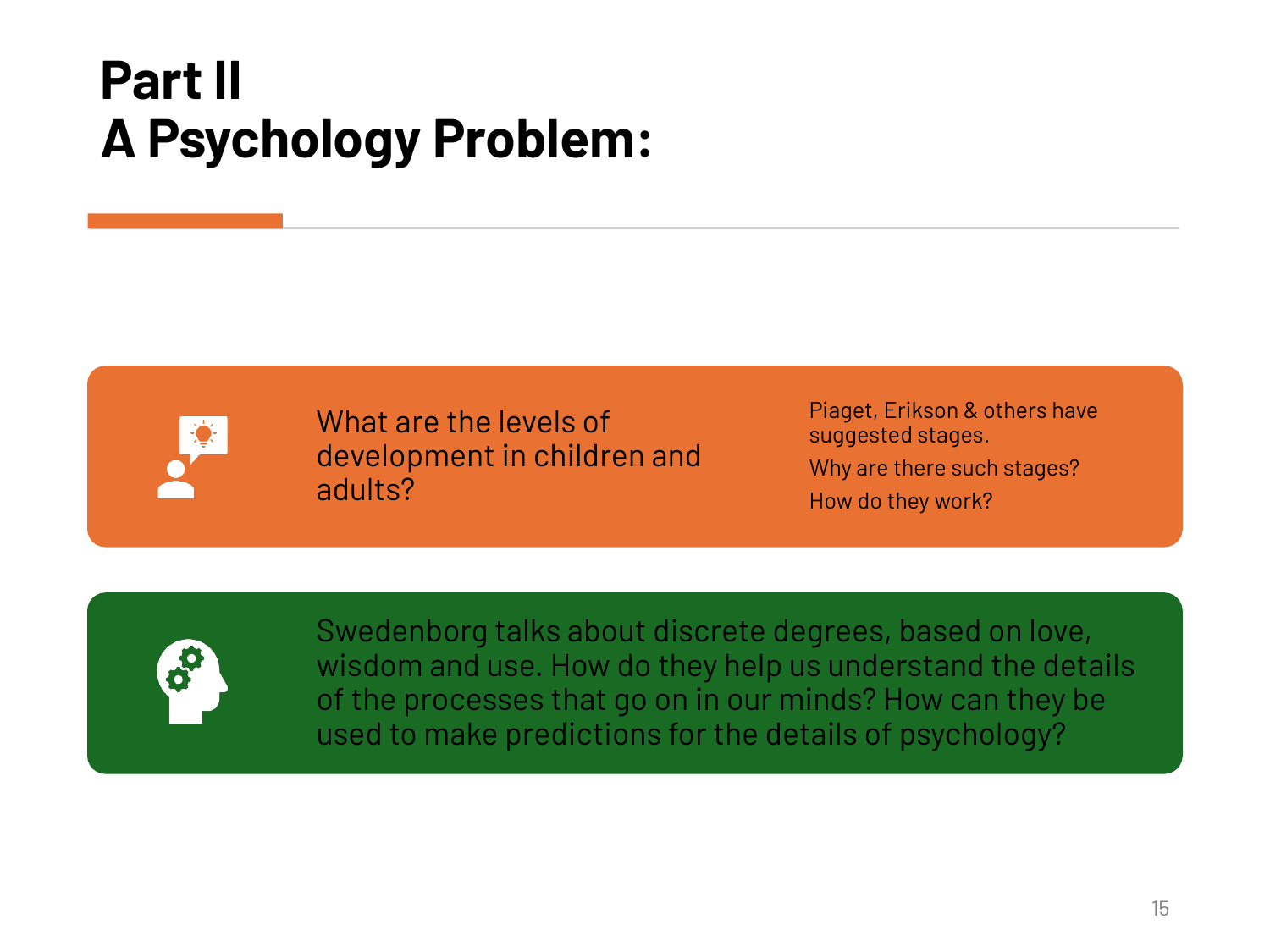

# Part II A Psychology Problem:

What are the levels of development in children and adults?
Piaget, Erikson & others have suggested stages.
Why are there such stages?
How do they work?
Swedenborg talks about discrete degrees, based on love, wisdom and use. How do they help us understand the details of the processes that go on in our minds? How can they be used to make predictions for the details of psychology?
15